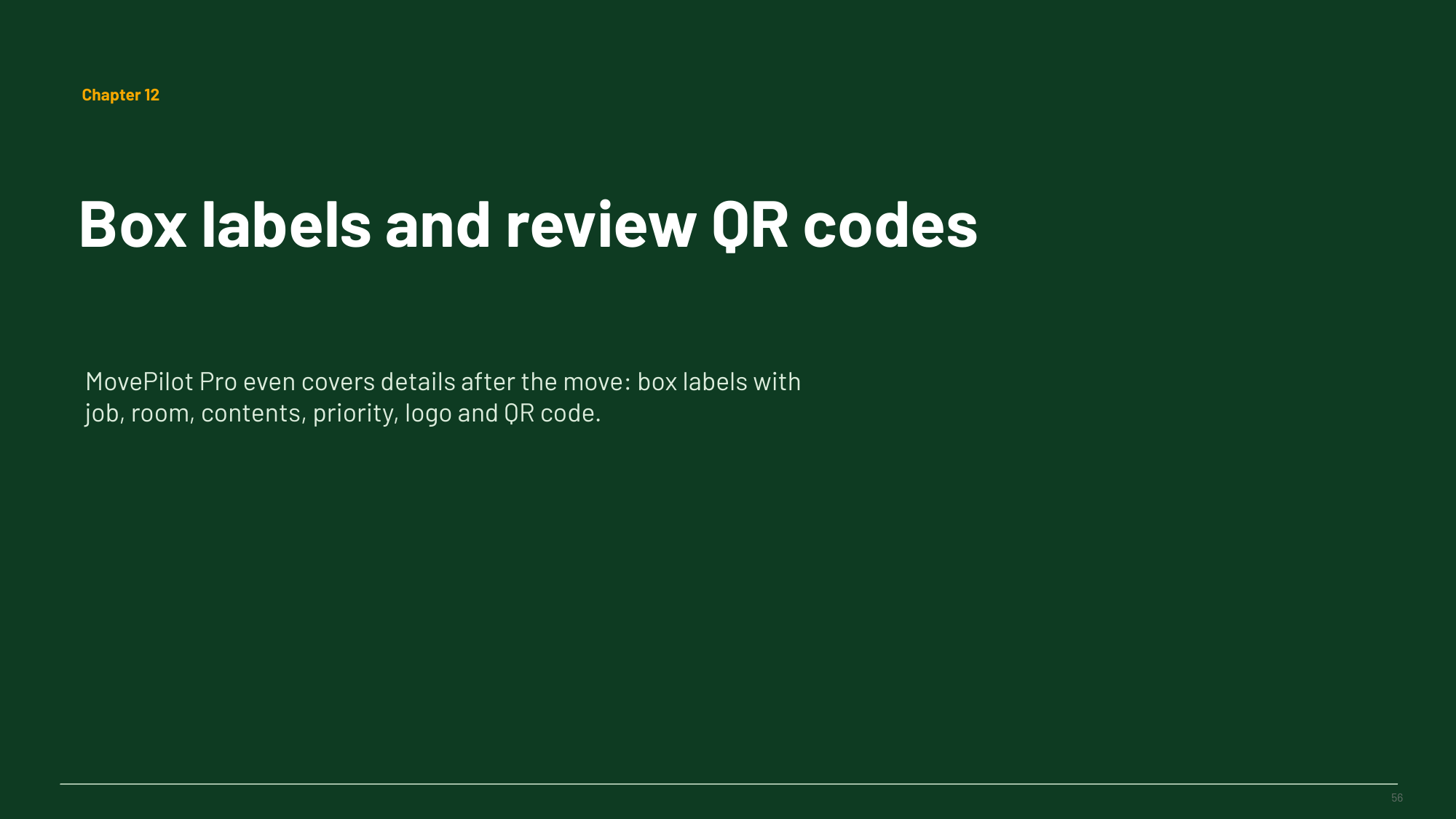

MovePilot Pro 4.0
Chapter 12
Box labels and review QR codes
MovePilot Pro even covers details after the move: box labels with job, room, contents, priority, logo and QR code.

56